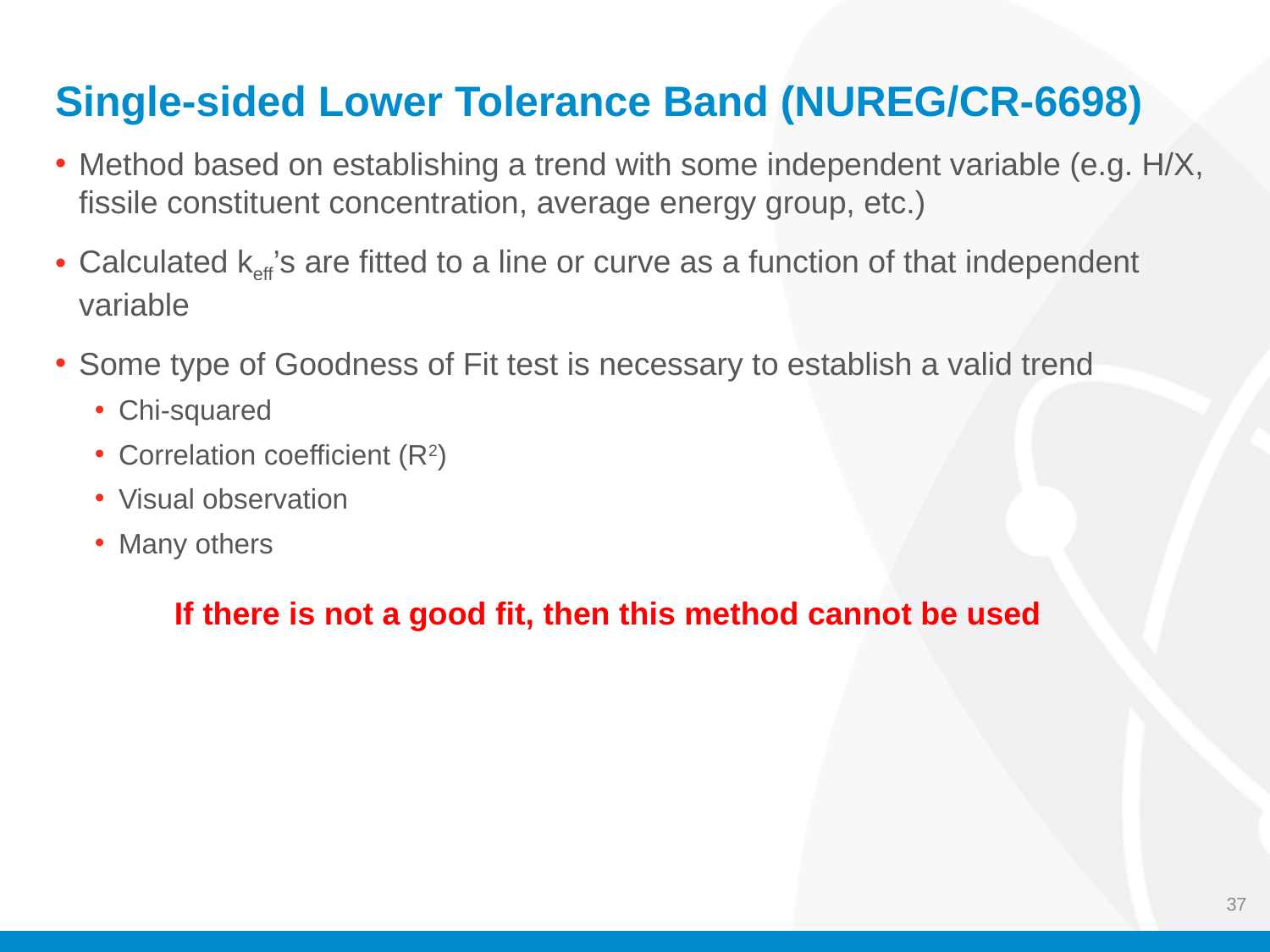

# Single-sided Lower Tolerance Band (NUREG/CR-6698)
Method based on establishing a trend with some independent variable (e.g. H/X, fissile constituent concentration, average energy group, etc.)
Calculated keff’s are fitted to a line or curve as a function of that independent variable
Some type of Goodness of Fit test is necessary to establish a valid trend
Chi-squared
Correlation coefficient (R2)
Visual observation
Many others
If there is not a good fit, then this method cannot be used

37